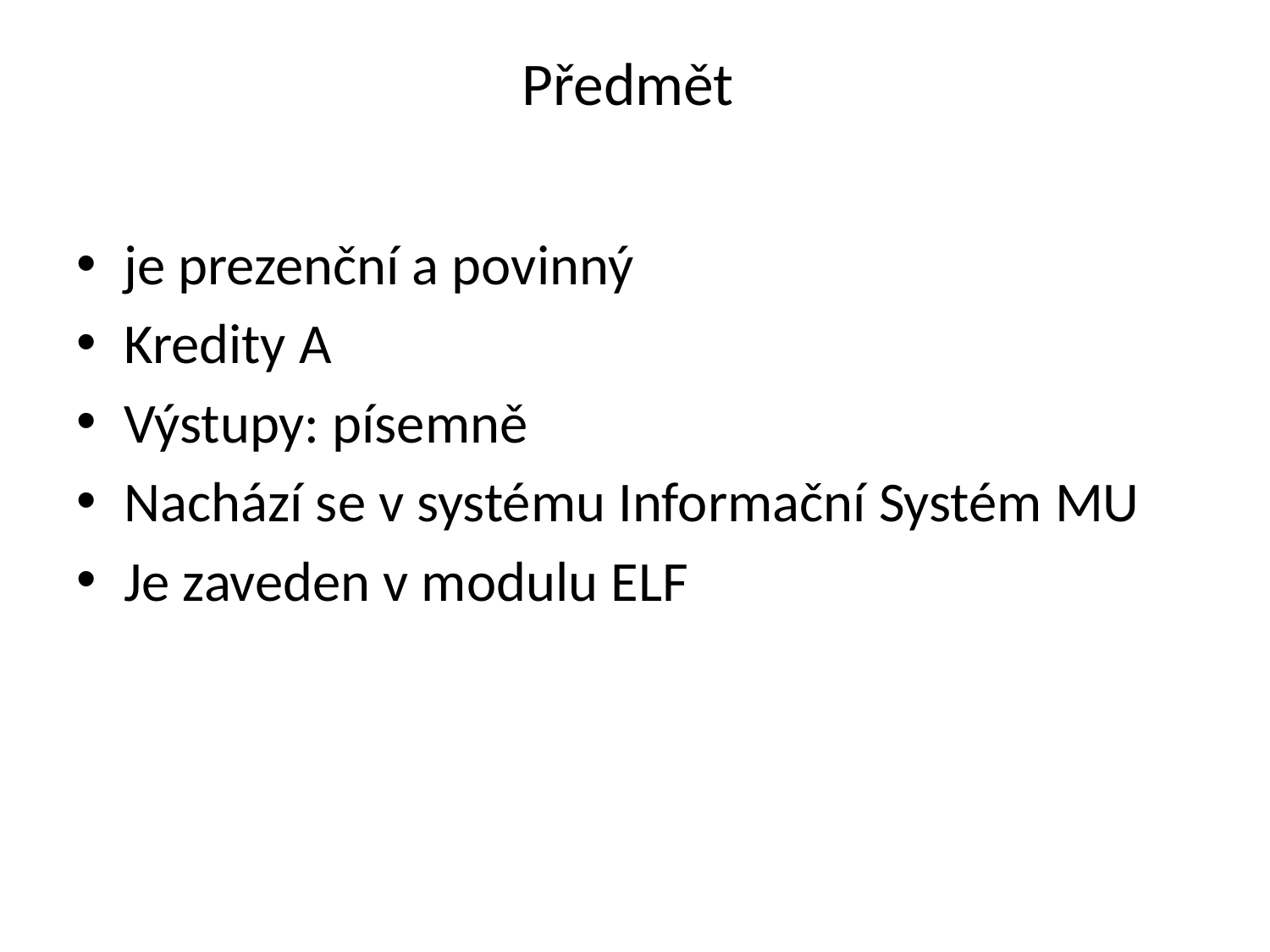

# Předmět
je prezenční a povinný
Kredity A
Výstupy: písemně
Nachází se v systému Informační Systém MU
Je zaveden v modulu ELF